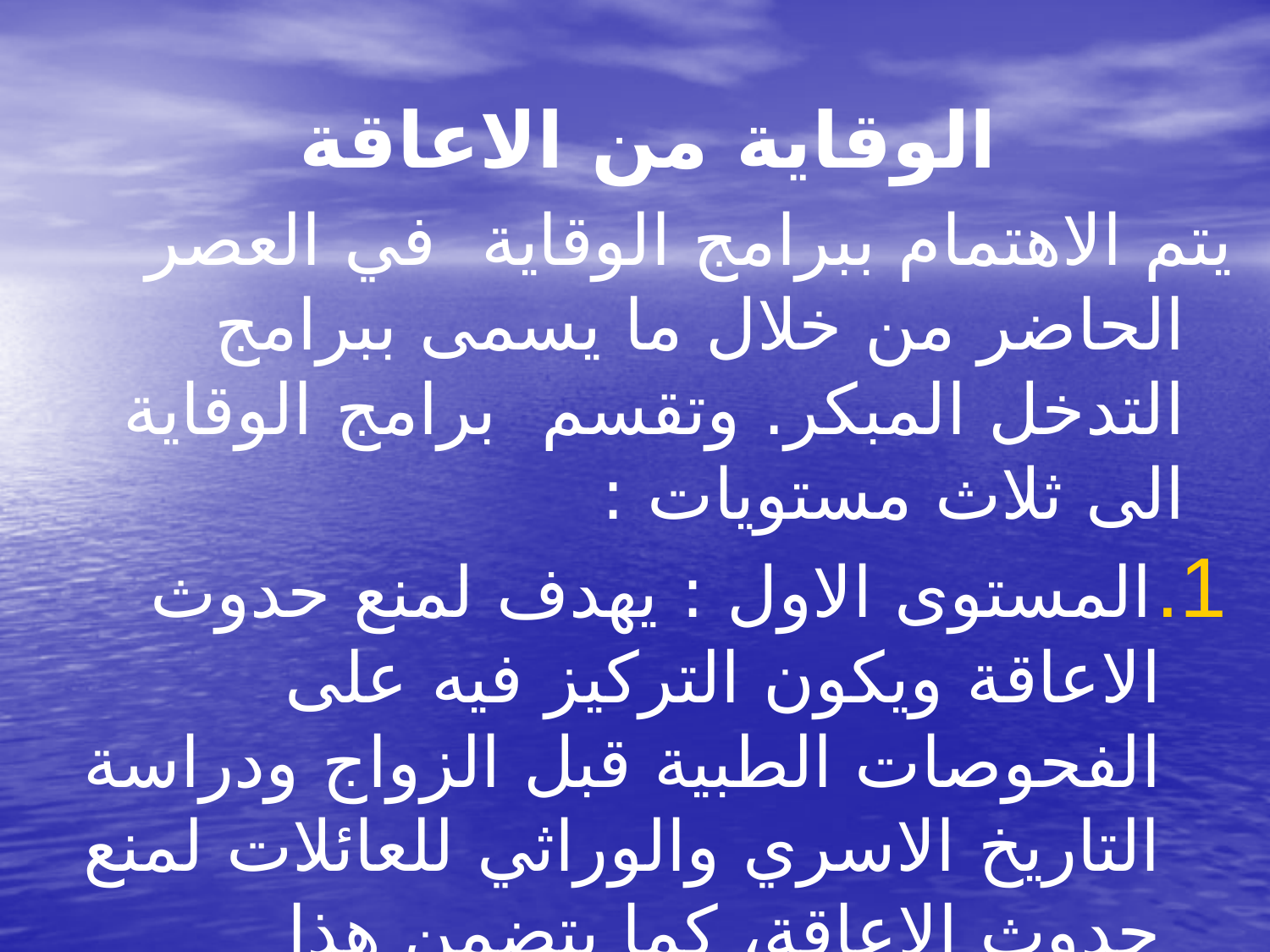

# الوقاية من الاعاقة
يتم الاهتمام ببرامج الوقاية  في العصر الحاضر من خلال ما يسمى ببرامج التدخل المبكر. وتقسم  برامج الوقاية الى ثلاث مستويات :
المستوى الاول : يهدف لمنع حدوث الاعاقة ويكون التركيز فيه على الفحوصات الطبية قبل الزواج ودراسة التاريخ الاسري والوراثي للعائلات لمنع حدوث الاعاقة، كما يتضمن هذا المستوى توفير الرعاية للامهات والاطفال وتحسين المستوى الغذائي والتطعيم ضد الاصابات المختلفة